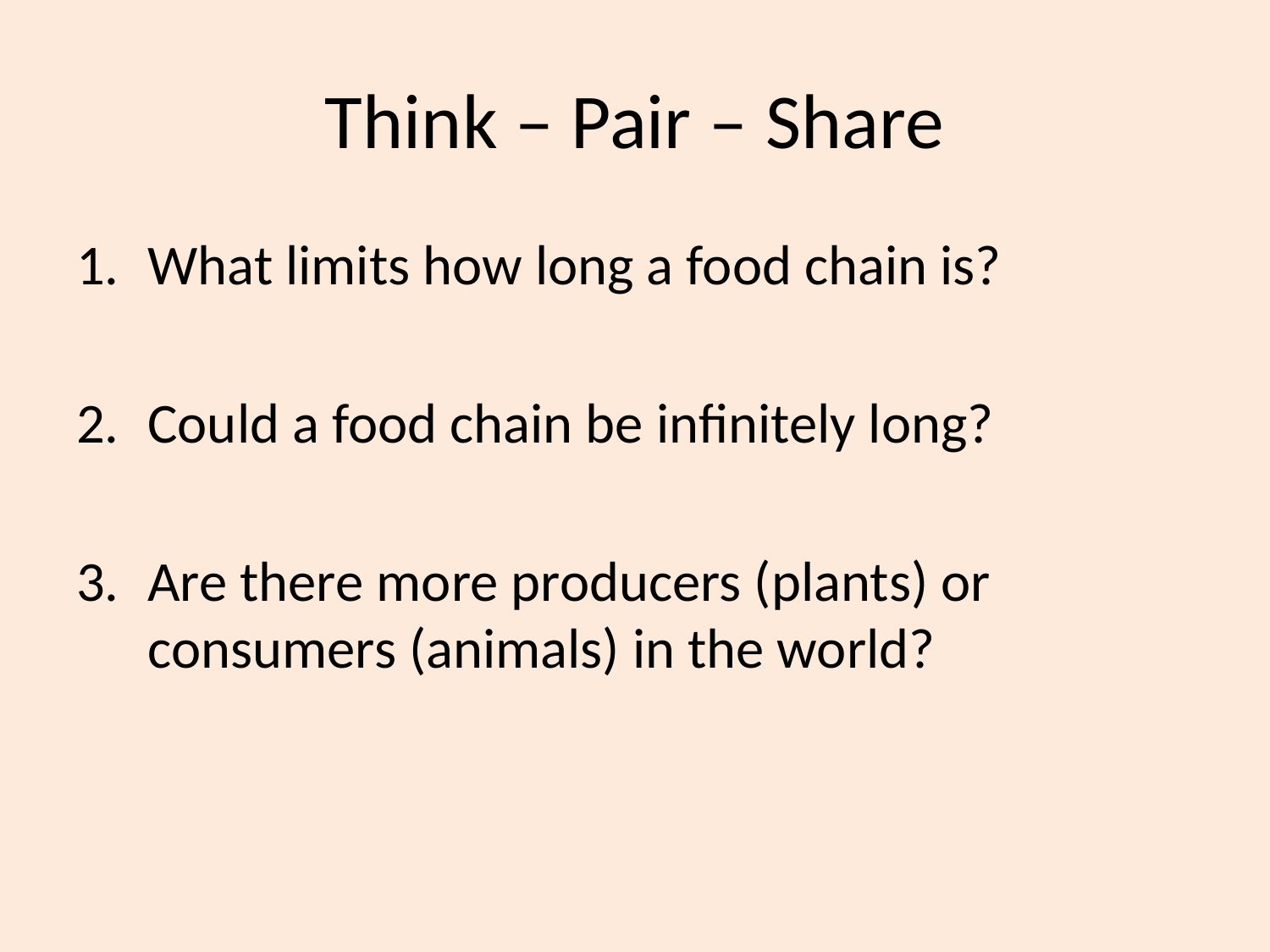

# Think – Pair – Share
What limits how long a food chain is?

Could a food chain be infinitely long?

Are there more producers (plants) or consumers (animals) in the world?